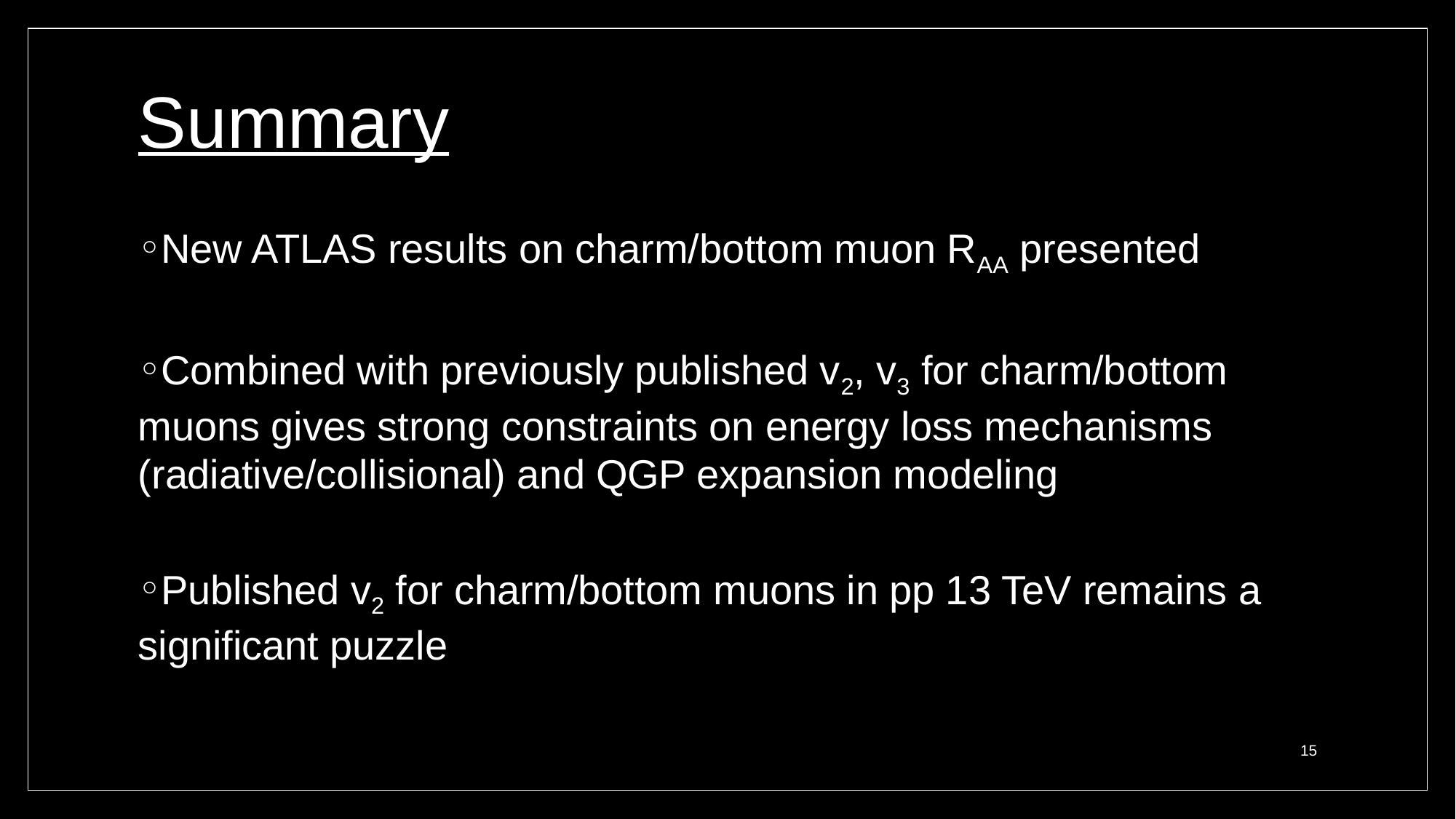

Summary
New ATLAS results on charm/bottom muon RAA presented

Combined with previously published v2, v3 for charm/bottom muons gives strong constraints on energy loss mechanisms (radiative/collisional) and QGP expansion modeling

Published v2 for charm/bottom muons in pp 13 TeV remains a significant puzzle
15